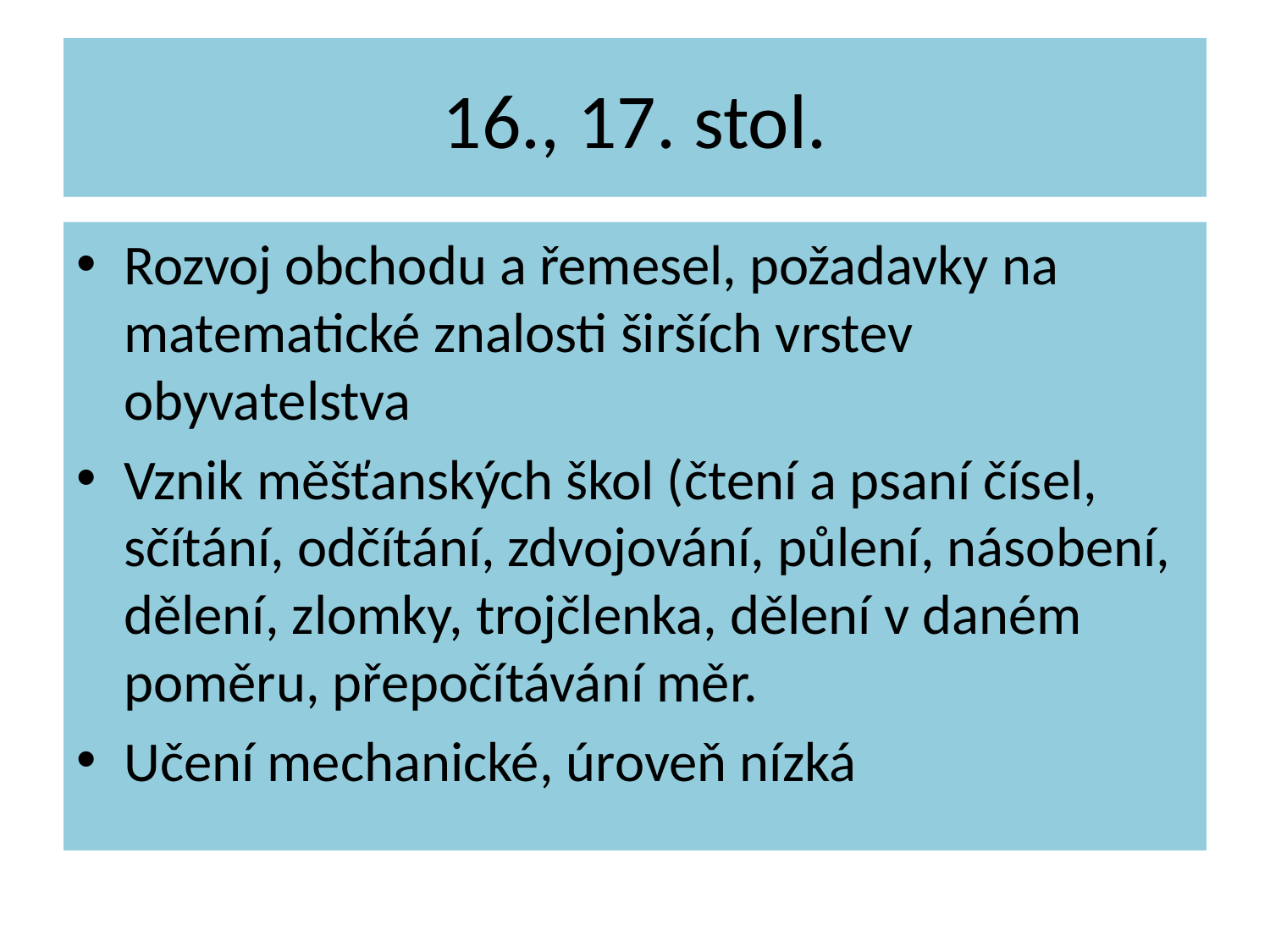

# 16., 17. stol.
Rozvoj obchodu a řemesel, požadavky na matematické znalosti širších vrstev obyvatelstva
Vznik měšťanských škol (čtení a psaní čísel, sčítání, odčítání, zdvojování, půlení, násobení, dělení, zlomky, trojčlenka, dělení v daném poměru, přepočítávání měr.
Učení mechanické, úroveň nízká